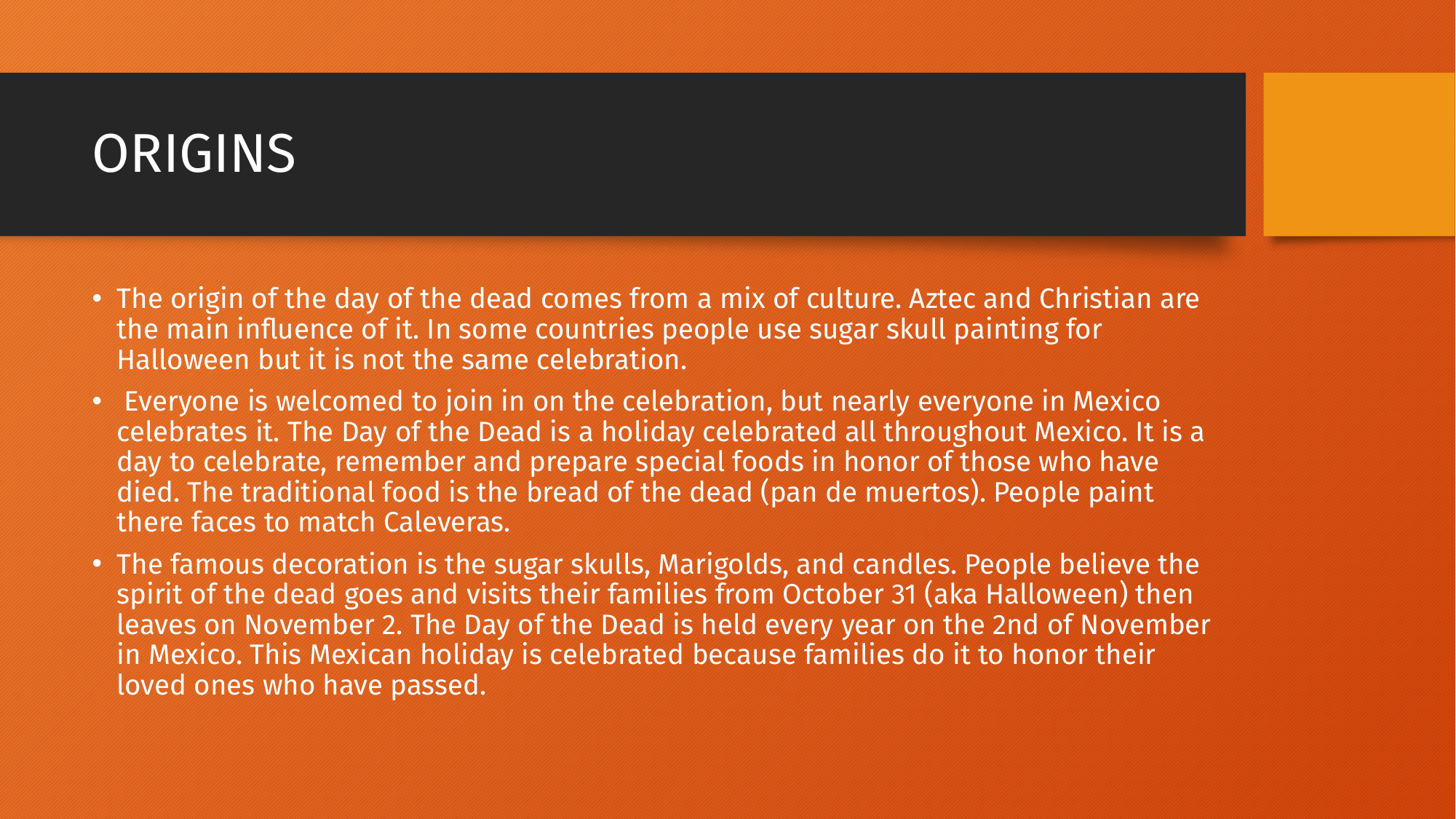

# ORIGINS
The origin of the day of the dead comes from a mix of culture. Aztec and Christian are the main influence of it. In some countries people use sugar skull painting for Halloween but it is not the same celebration.
 Everyone is welcomed to join in on the celebration, but nearly everyone in Mexico celebrates it. The Day of the Dead is a holiday celebrated all throughout Mexico. It is a day to celebrate, remember and prepare special foods in honor of those who have died. The traditional food is the bread of the dead (pan de muertos). People paint there faces to match Caleveras.
The famous decoration is the sugar skulls, Marigolds, and candles. People believe the spirit of the dead goes and visits their families from October 31 (aka Halloween) then leaves on November 2. The Day of the Dead is held every year on the 2nd of November in Mexico. This Mexican holiday is celebrated because families do it to honor their loved ones who have passed.